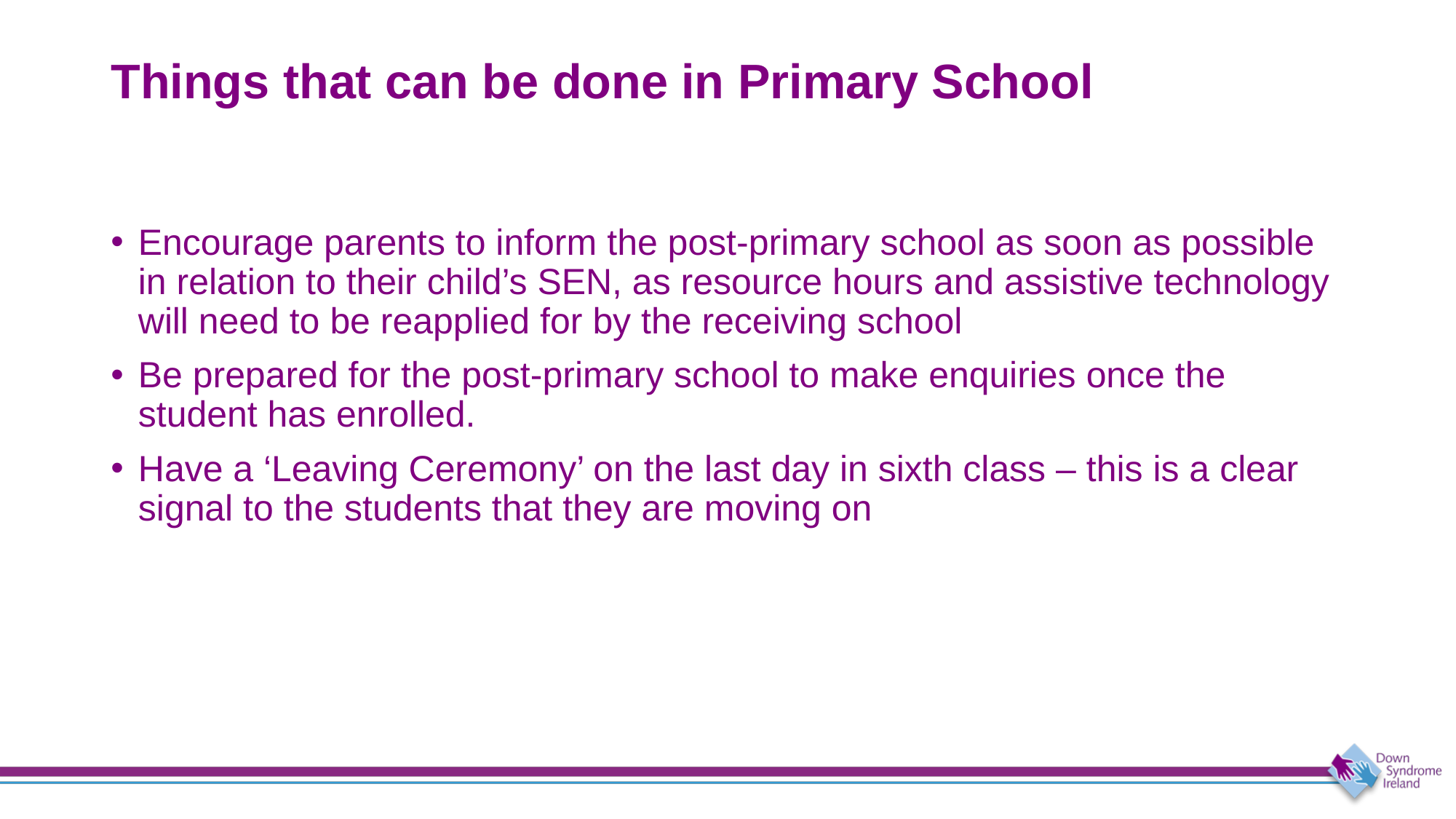

# Things that can be done in Primary School
Encourage parents to inform the post-primary school as soon as possible in relation to their child’s SEN, as resource hours and assistive technology will need to be reapplied for by the receiving school
Be prepared for the post-primary school to make enquiries once the student has enrolled.
Have a ‘Leaving Ceremony’ on the last day in sixth class – this is a clear signal to the students that they are moving on